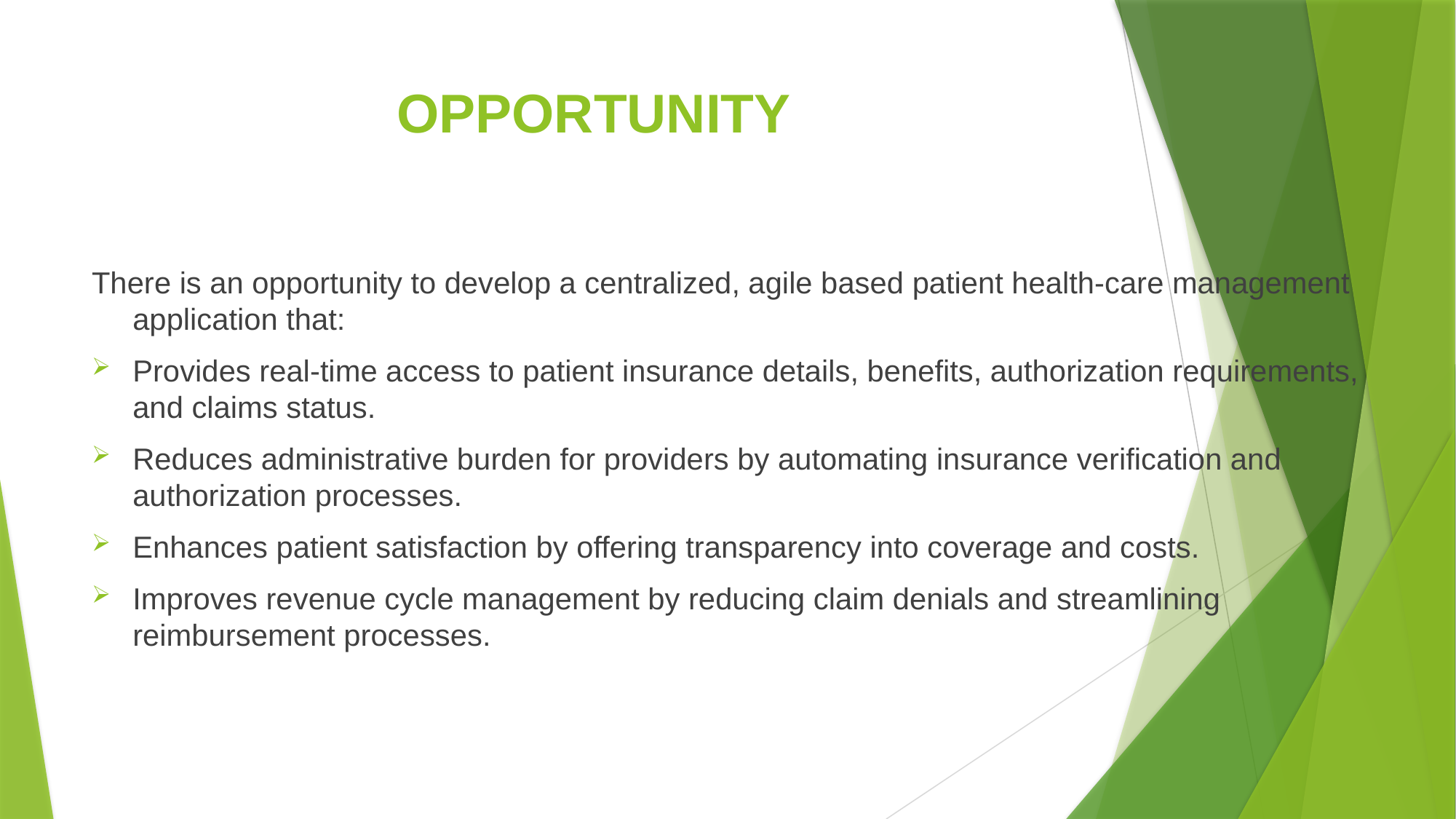

# OPPORTUNITY
There is an opportunity to develop a centralized, agile based patient health-care management application that:
Provides real-time access to patient insurance details, benefits, authorization requirements, and claims status.
Reduces administrative burden for providers by automating insurance verification and authorization processes.
Enhances patient satisfaction by offering transparency into coverage and costs.
Improves revenue cycle management by reducing claim denials and streamlining reimbursement processes.